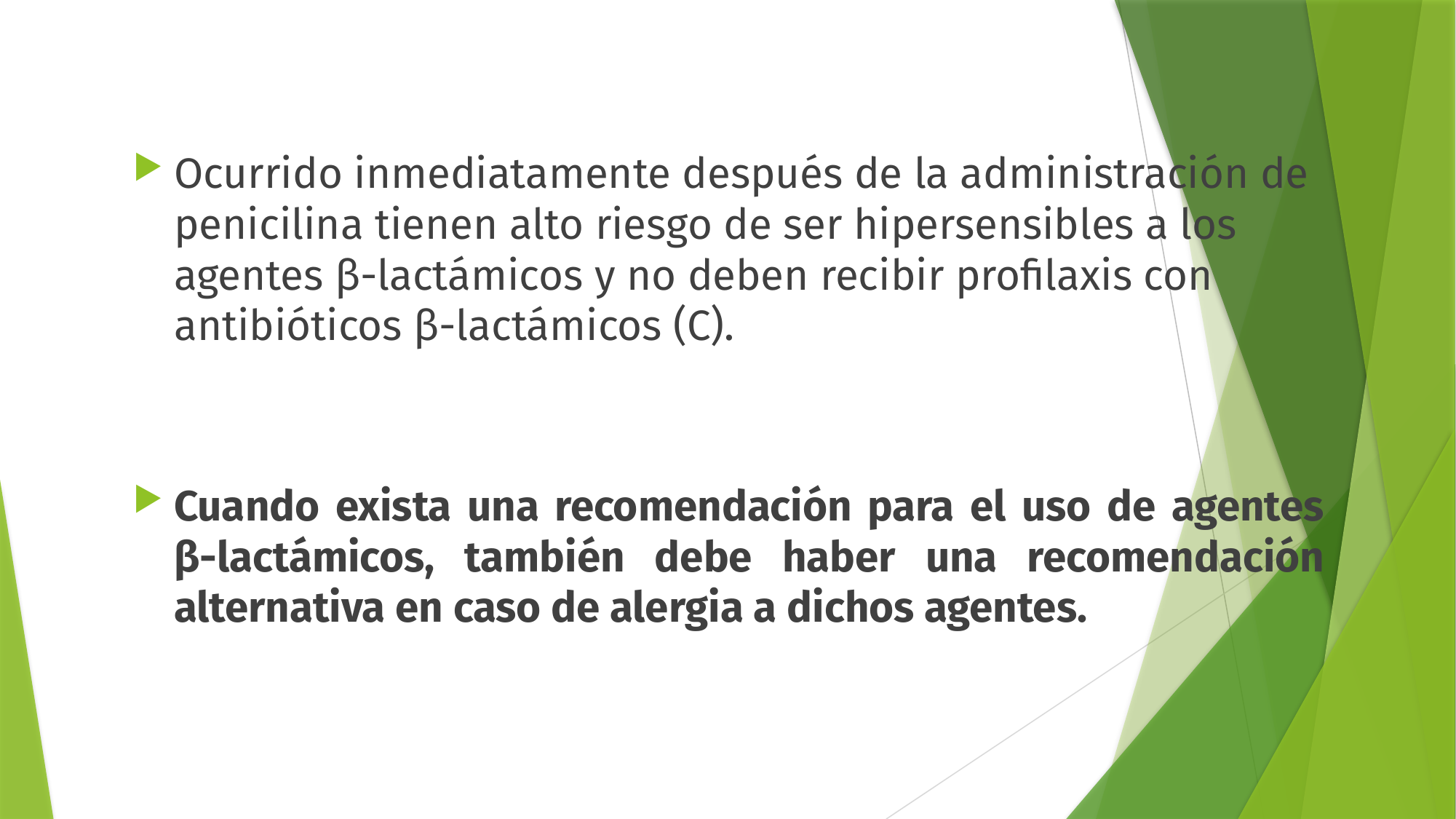

Ocurrido inmediatamente después de la administración de penicilina tienen alto riesgo de ser hipersensibles a los agentes β-lactámicos y no deben recibir profilaxis con antibióticos β-lactámicos (C).

Cuando exista una recomendación para el uso de agentes β-lactámicos, también debe haber una recomendación alternativa en caso de alergia a dichos agentes.